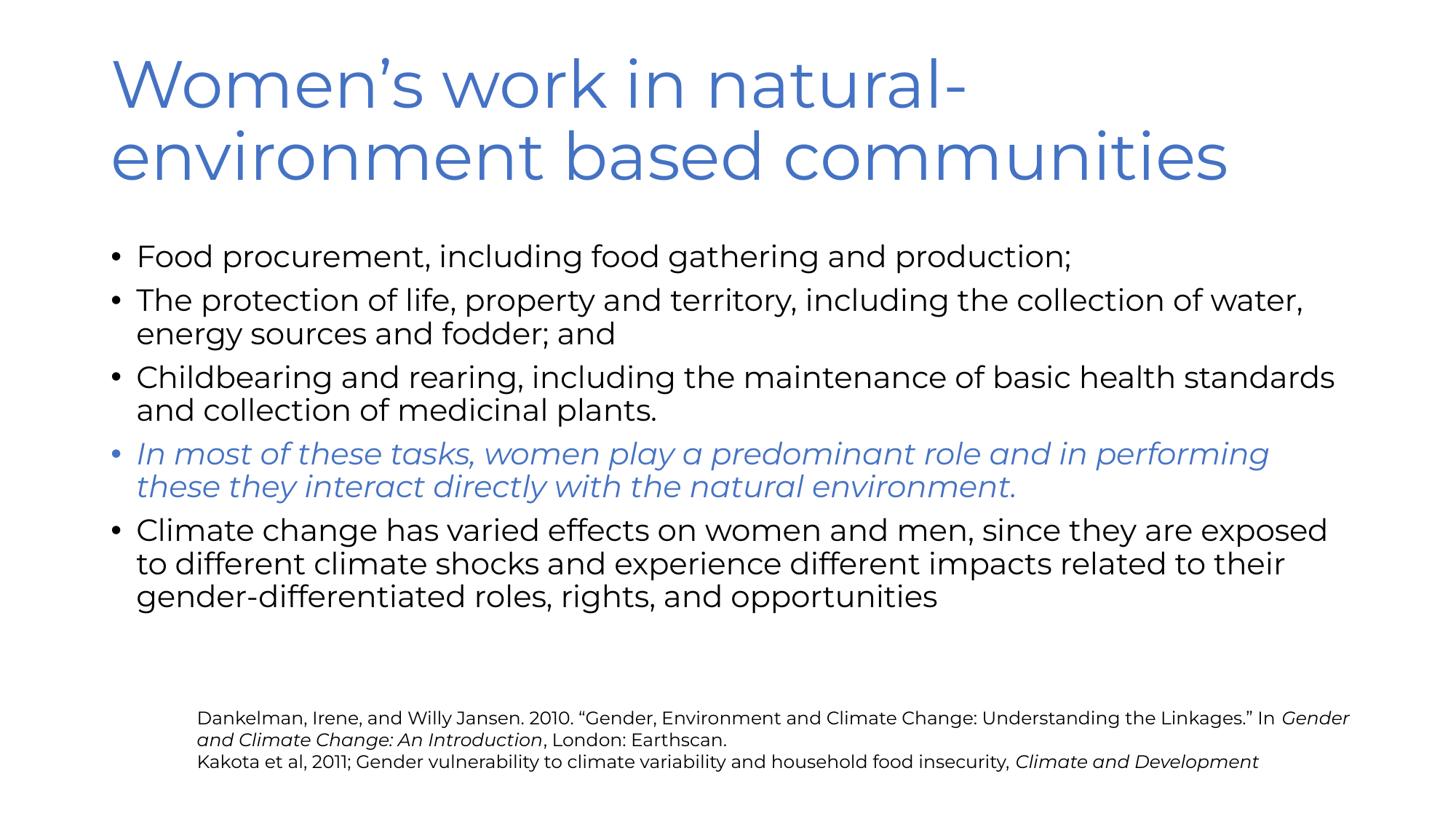

# Women’s work in natural-environment based communities
Food procurement, including food gathering and production;
The protection of life, property and territory, including the collection of water, energy sources and fodder; and
Childbearing and rearing, including the maintenance of basic health standards and collection of medicinal plants.
In most of these tasks, women play a predominant role and in performing these they interact directly with the natural environment.
Climate change has varied effects on women and men, since they are exposed to different climate shocks and experience different impacts related to their gender-differentiated roles, rights, and opportunities

Dankelman, Irene, and Willy Jansen. 2010. “Gender, Environment and Climate Change: Understanding the Linkages.” In Gender and Climate Change: An Introduction, London: Earthscan.
Kakota et al, 2011; Gender vulnerability to climate variability and household food insecurity, Climate and Development